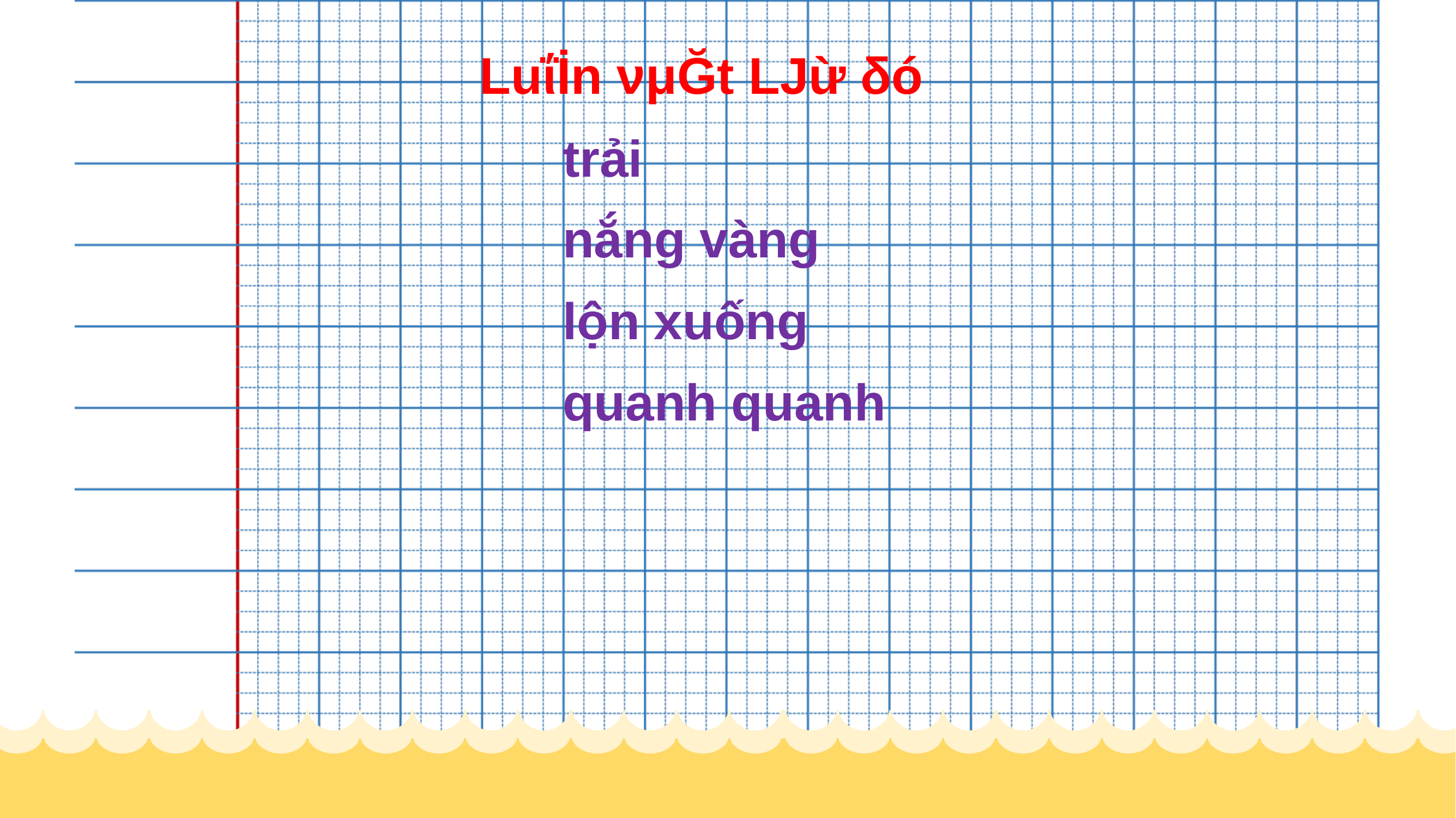

Luΐİn νμĞt Ǉừ δó
trải
nắng vàng
lộn xuống
quanh quanh